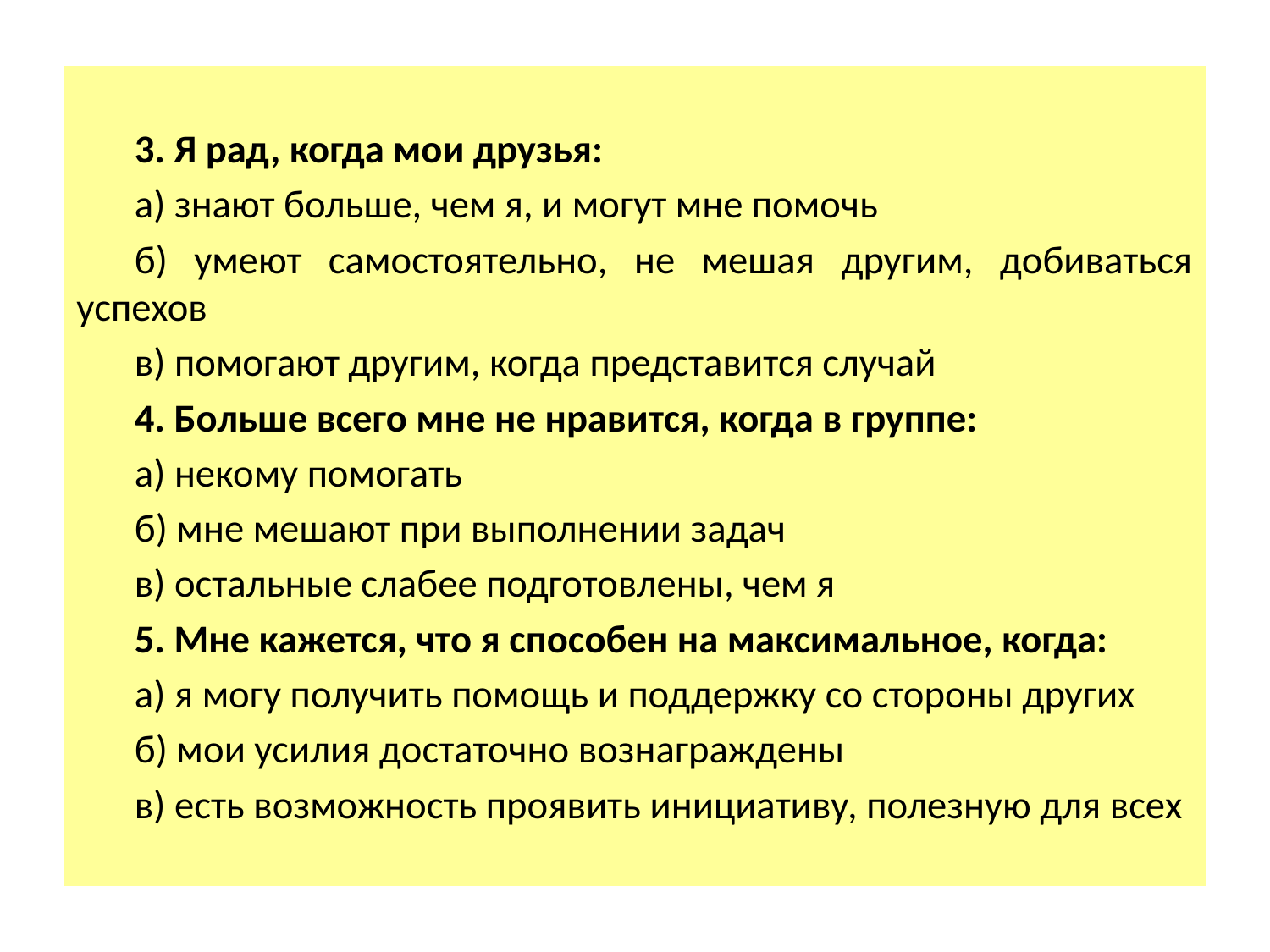

3. Я рад, когда мои друзья:
а) знают больше, чем я, и могут мне помочь
б) умеют самостоятельно, не мешая другим, добиваться успехов
в) помогают другим, когда представится случай
4. Больше всего мне не нравится, когда в группе:
а) некому помогать
б) мне мешают при выполнении задач
в) остальные слабее подготовлены, чем я
5. Мне кажется, что я способен на максимальное, когда:
а) я могу получить помощь и поддержку со стороны других
б) мои усилия достаточно вознаграждены
в) есть возможность проявить инициативу, полезную для всех